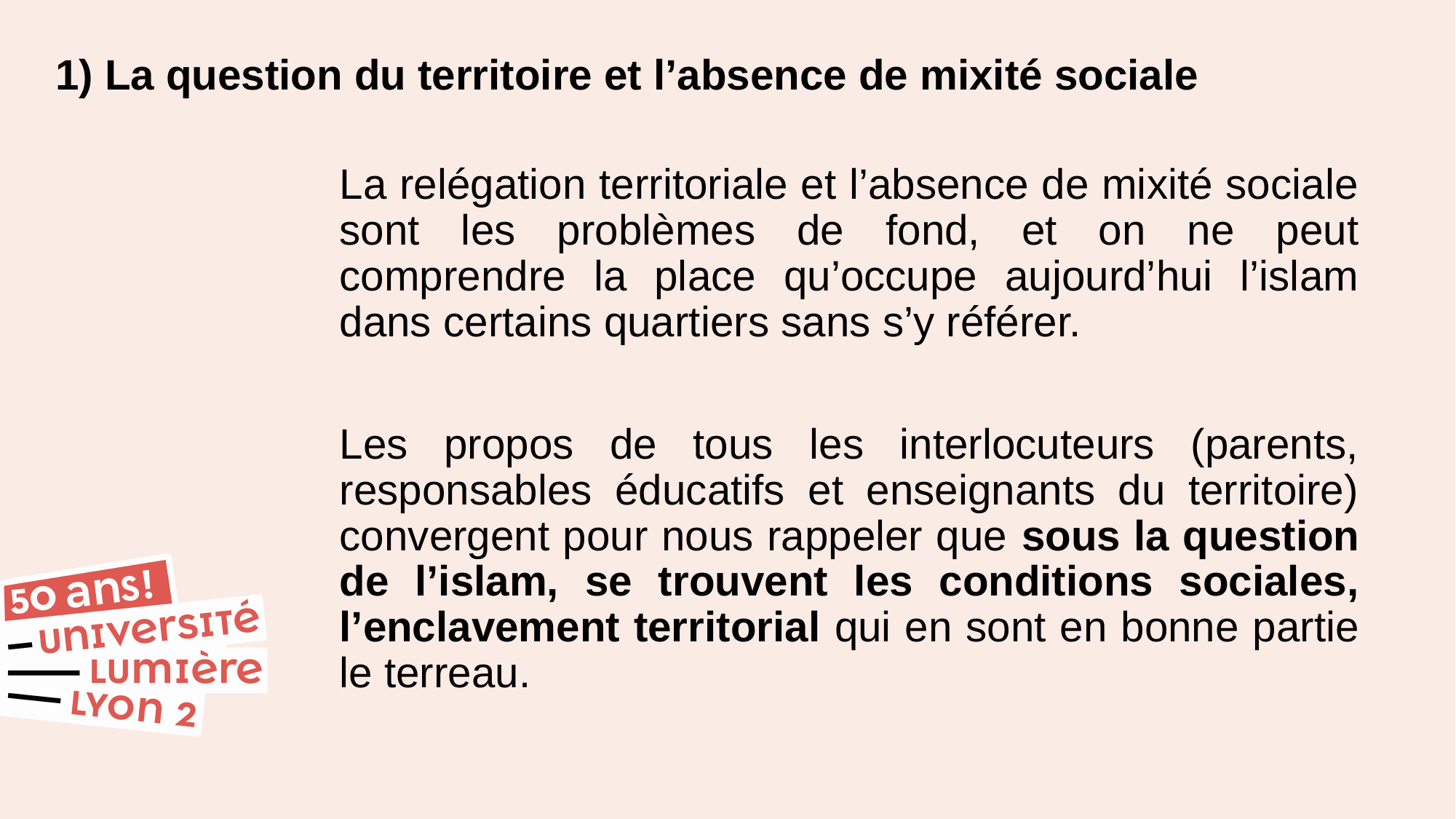

# 1) La question du territoire et l’absence de mixité sociale
La relégation territoriale et l’absence de mixité sociale sont les problèmes de fond, et on ne peut comprendre la place qu’occupe aujourd’hui l’islam dans certains quartiers sans s’y référer.

Les propos de tous les interlocuteurs (parents, responsables éducatifs et enseignants du territoire) convergent pour nous rappeler que sous la question de l’islam, se trouvent les conditions sociales, l’enclavement territorial qui en sont en bonne partie le terreau.